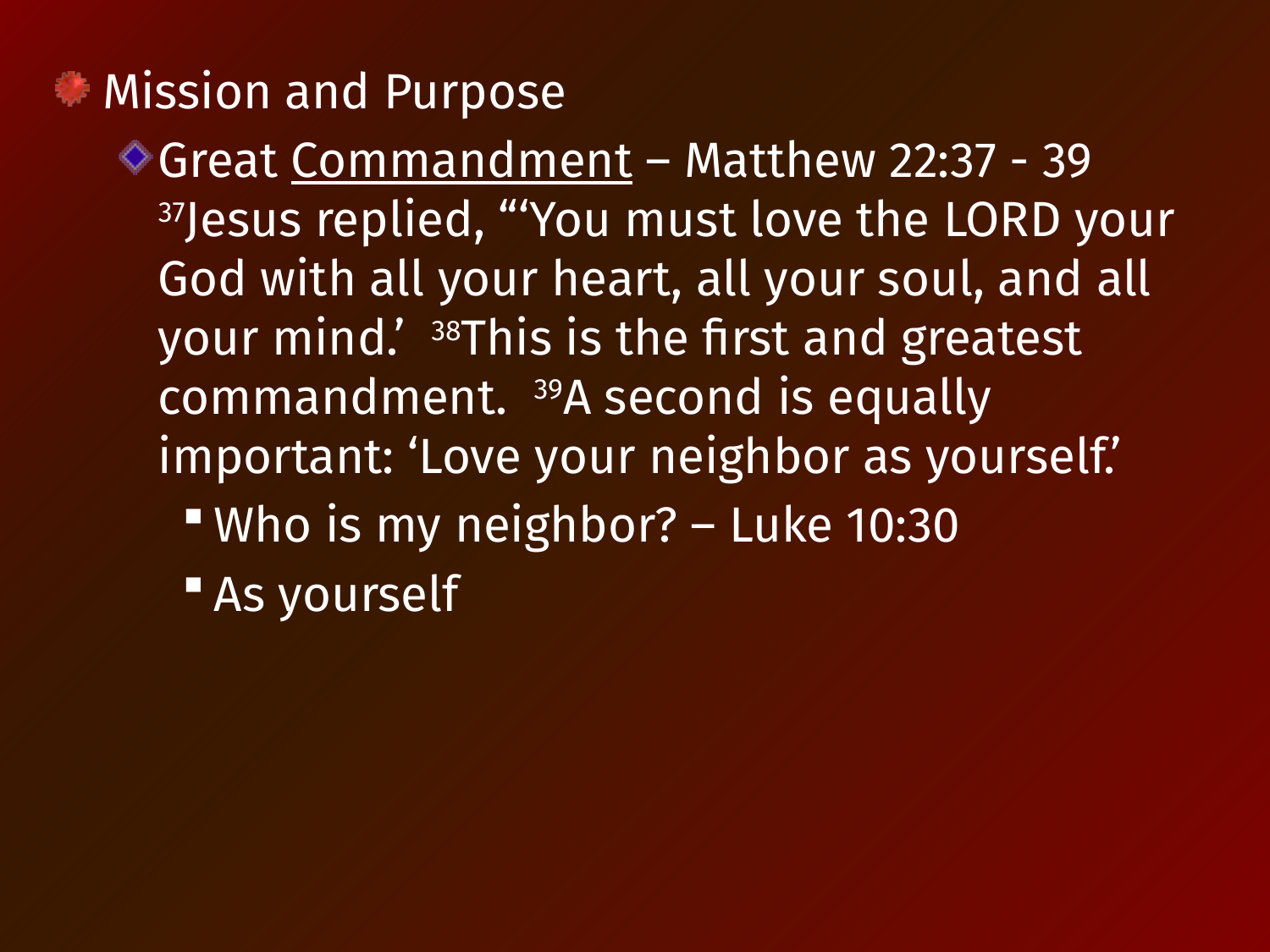

Mission and Purpose
Great Commandment – Matthew 22:37 - 39 37Jesus replied, “‘You must love the LORD your God with all your heart, all your soul, and all your mind.’  38This is the first and greatest commandment.  39A second is equally important: ‘Love your neighbor as yourself.’
Who is my neighbor? – Luke 10:30
As yourself